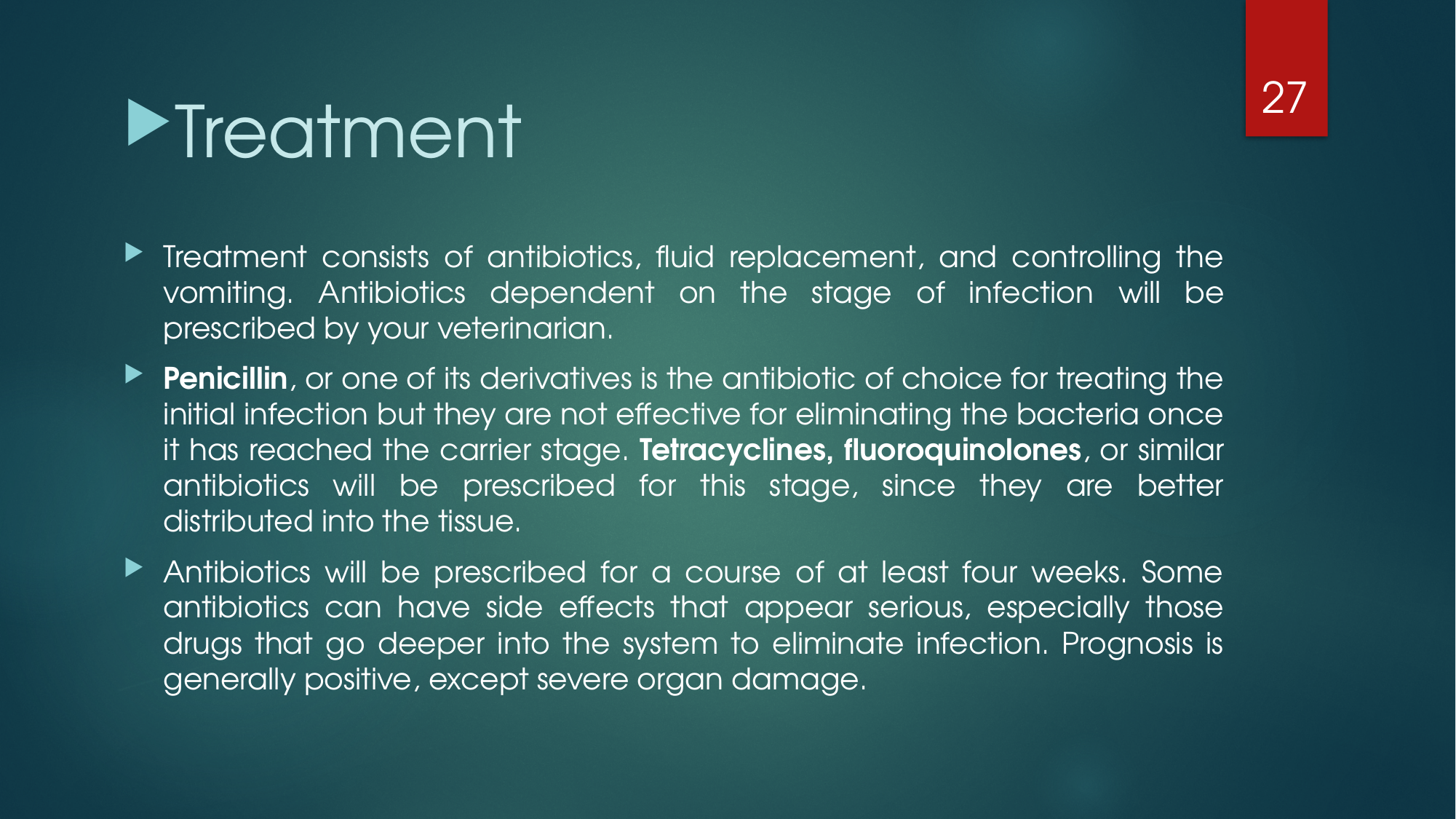

27
Treatment

Treatment consists of antibiotics, fluid replacement, and controlling the vomiting. Antibiotics dependent on the stage of infection will be prescribed by your veterinarian.
Penicillin, or one of its derivatives is the antibiotic of choice for treating the initial infection but they are not effective for eliminating the bacteria once it has reached the carrier stage. Tetracyclines, fluoroquinolones, or similar antibiotics will be prescribed for this stage, since they are better distributed into the tissue.
Antibiotics will be prescribed for a course of at least four weeks. Some antibiotics can have side effects that appear serious, especially those drugs that go deeper into the system to eliminate infection. Prognosis is generally positive, except severe organ damage.